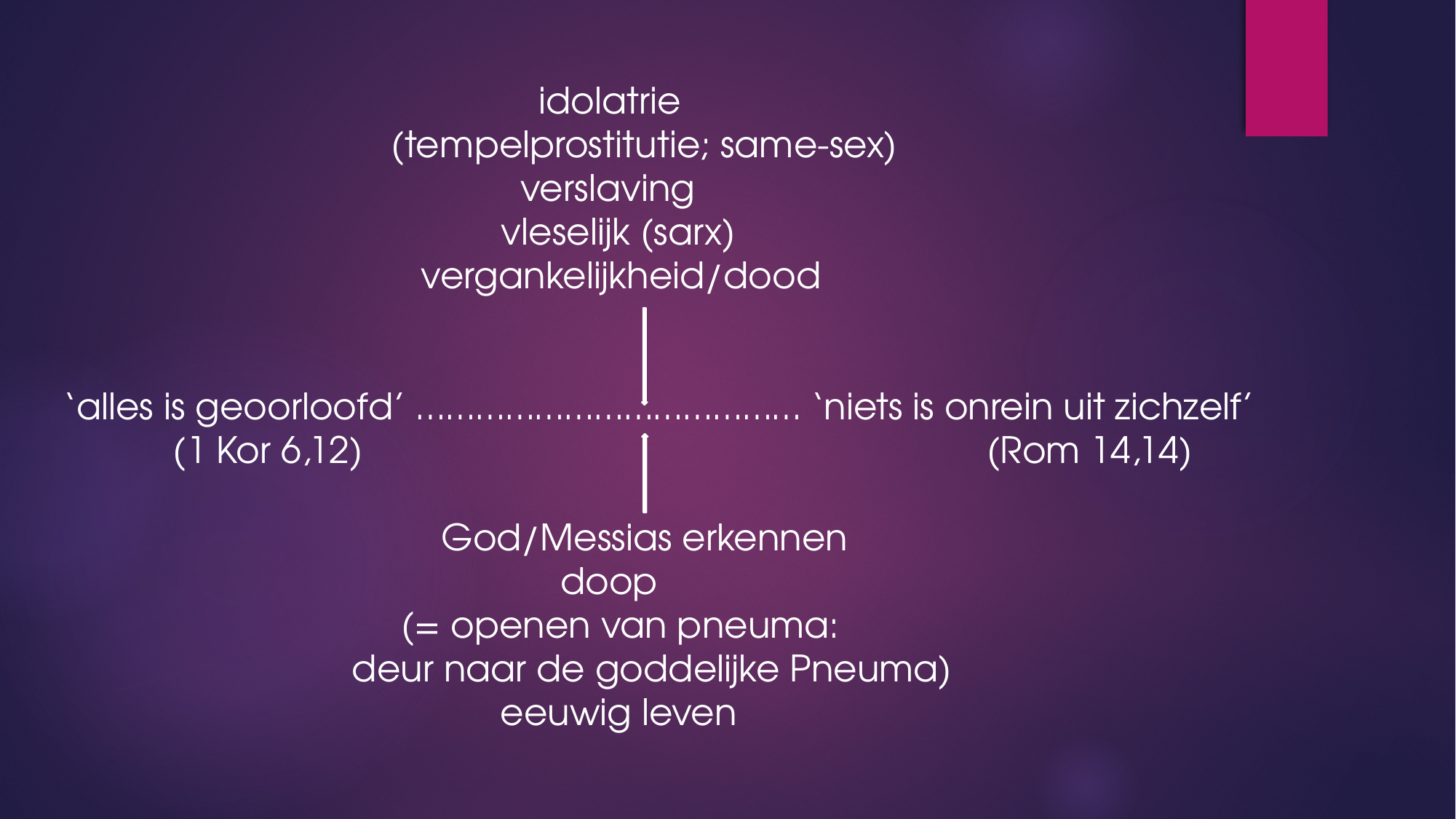

idolatrie
			(tempelprostitutie; same-sex)
	   			  verslaving
			           vleselijk (sarx)
 			   vergankelijkheid/dood

‘alles is geoorloofd’ ………………………………… ‘niets is onrein uit zichzelf’
	(1 Kor 6,12)						     (Rom 14,14)

			     God/Messias erkennen
				      doop
     			 (= openen van pneuma:
		       deur naar de goddelijke Pneuma)
				eeuwig leven